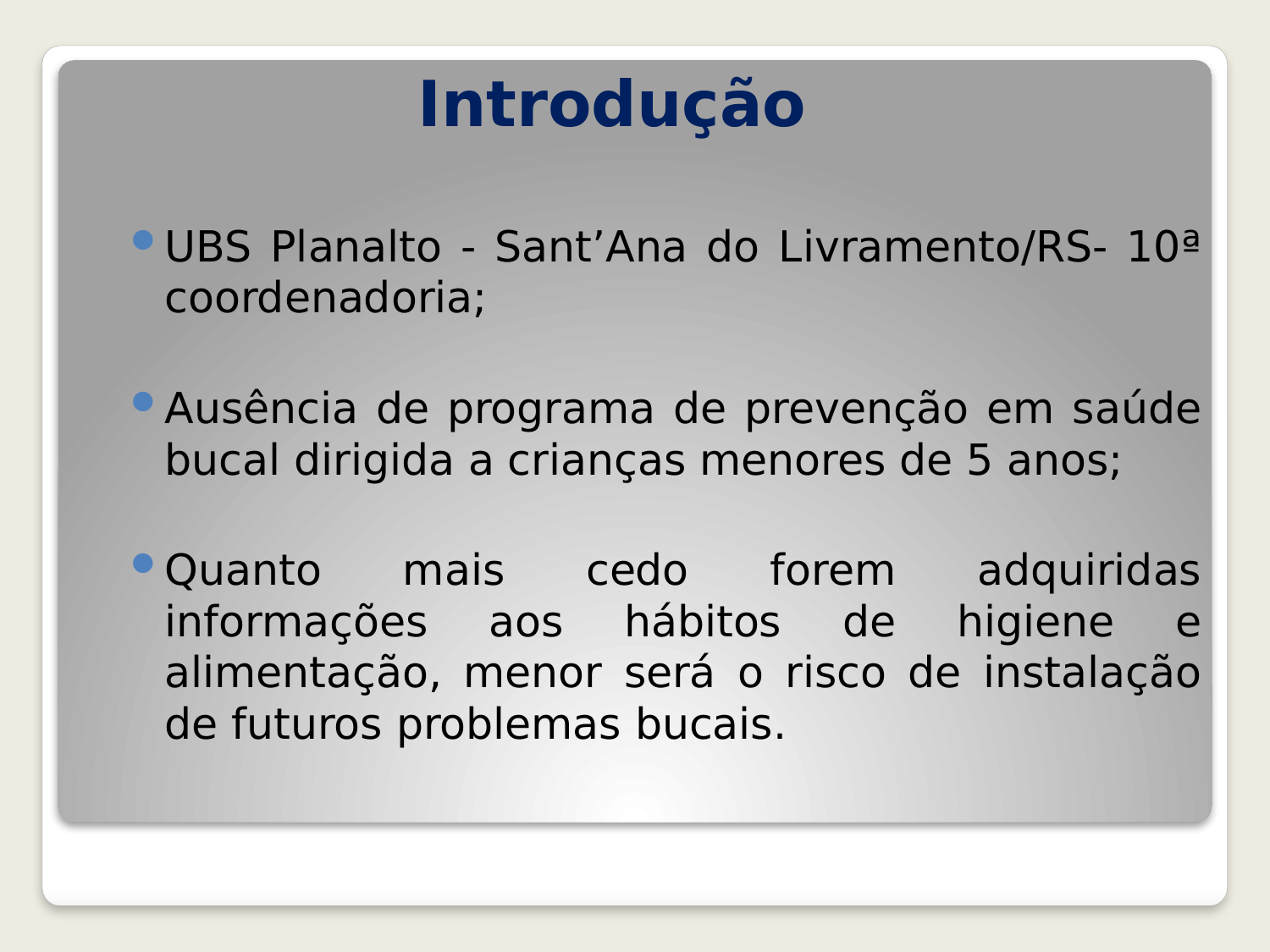

# Introdução
UBS Planalto - Sant’Ana do Livramento/RS- 10ª coordenadoria;

Ausência de programa de prevenção em saúde bucal dirigida a crianças menores de 5 anos;

Quanto mais cedo forem adquiridas informações aos hábitos de higiene e alimentação, menor será o risco de instalação de futuros problemas bucais.